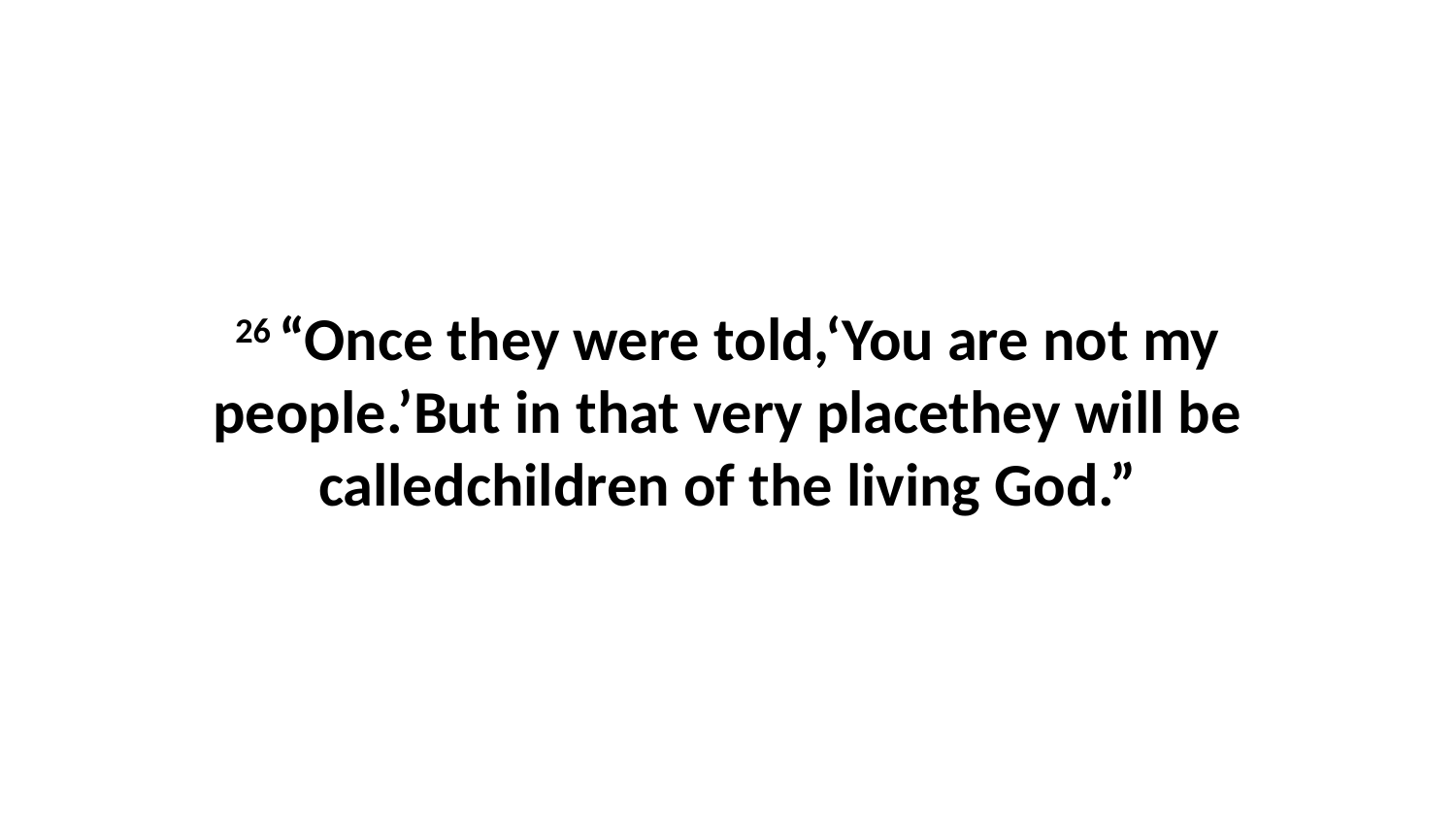

26 “Once they were told,‘You are not my people.’But in that very placethey will be calledchildren of the living God.”